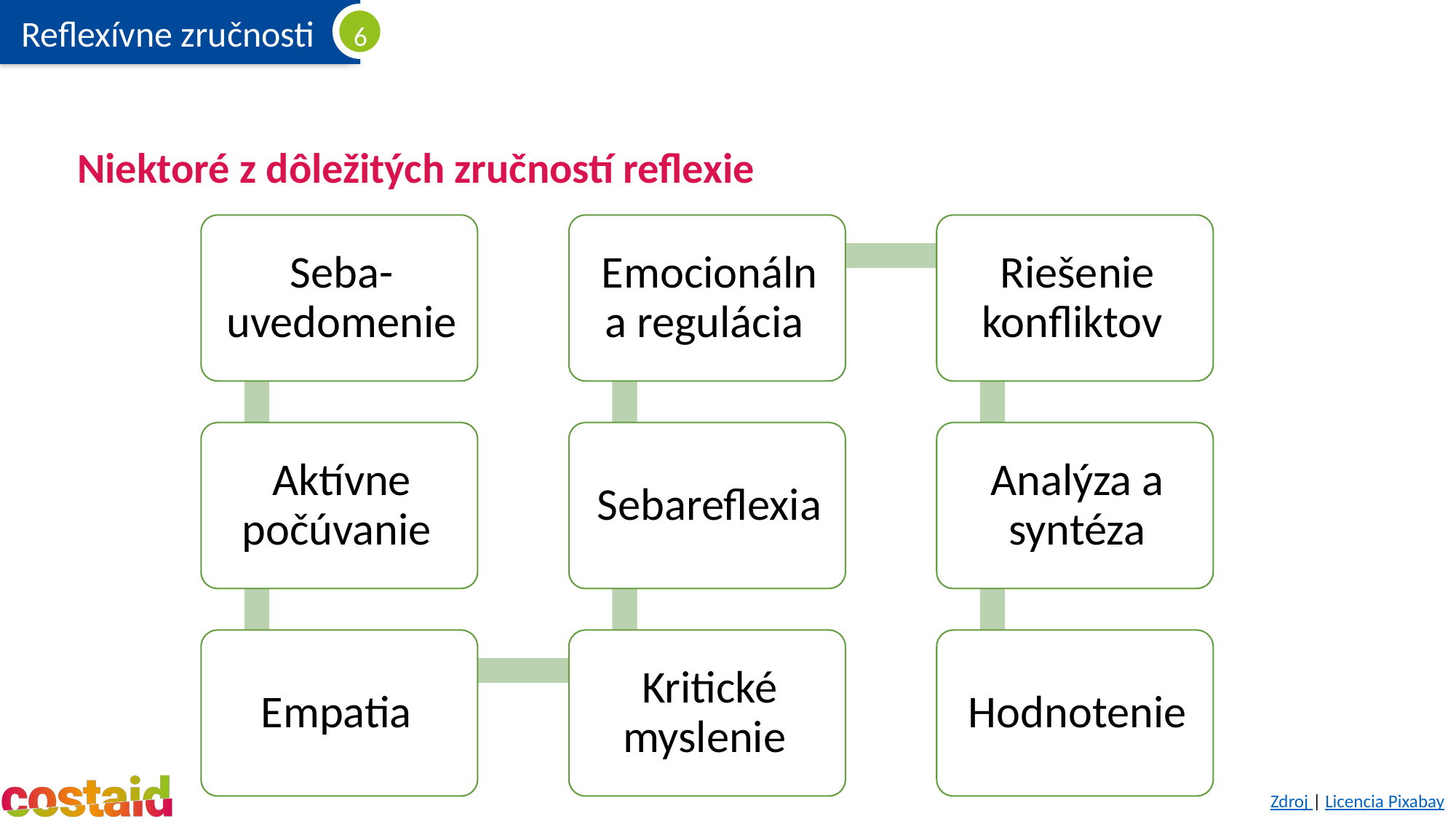

# Niektoré z dôležitých zručností reflexie
Seba-uvedomenie
Aktívne počúvanie
Empatia
Kritické myslenie
Sebareflexia
Emocionálna regulácia
Riešenie konfliktov
Analýza a syntéza
Hodnotenie
Zdroj | Licencia Pixabay